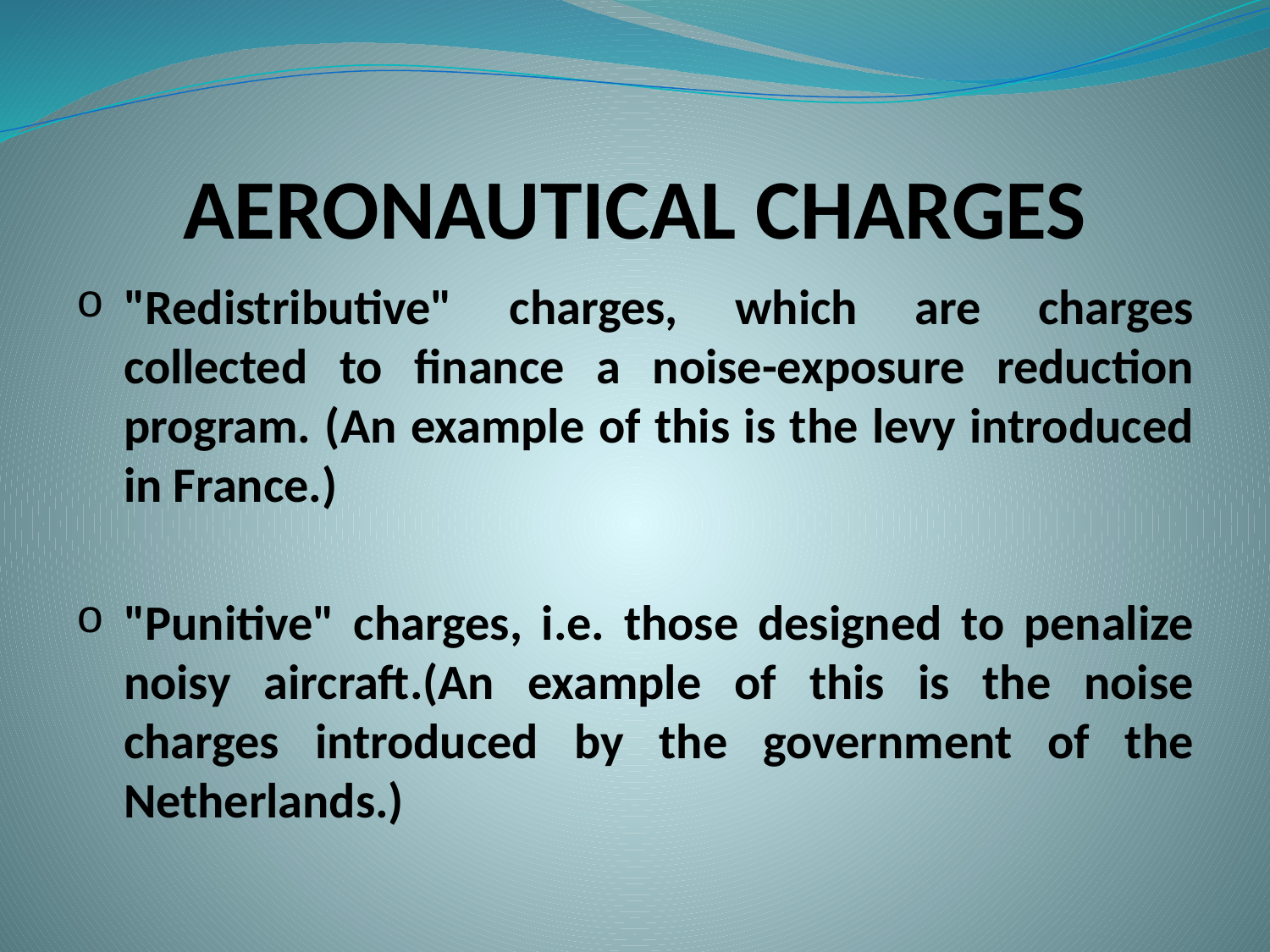

# AERONAUTICAL CHARGES
"Redistributive" charges, which are charges collected to finance a noise-exposure reduction program. (An example of this is the levy introduced in France.)

"Punitive" charges, i.e. those designed to penalize noisy aircraft.(An example of this is the noise charges introduced by the government of the Netherlands.)